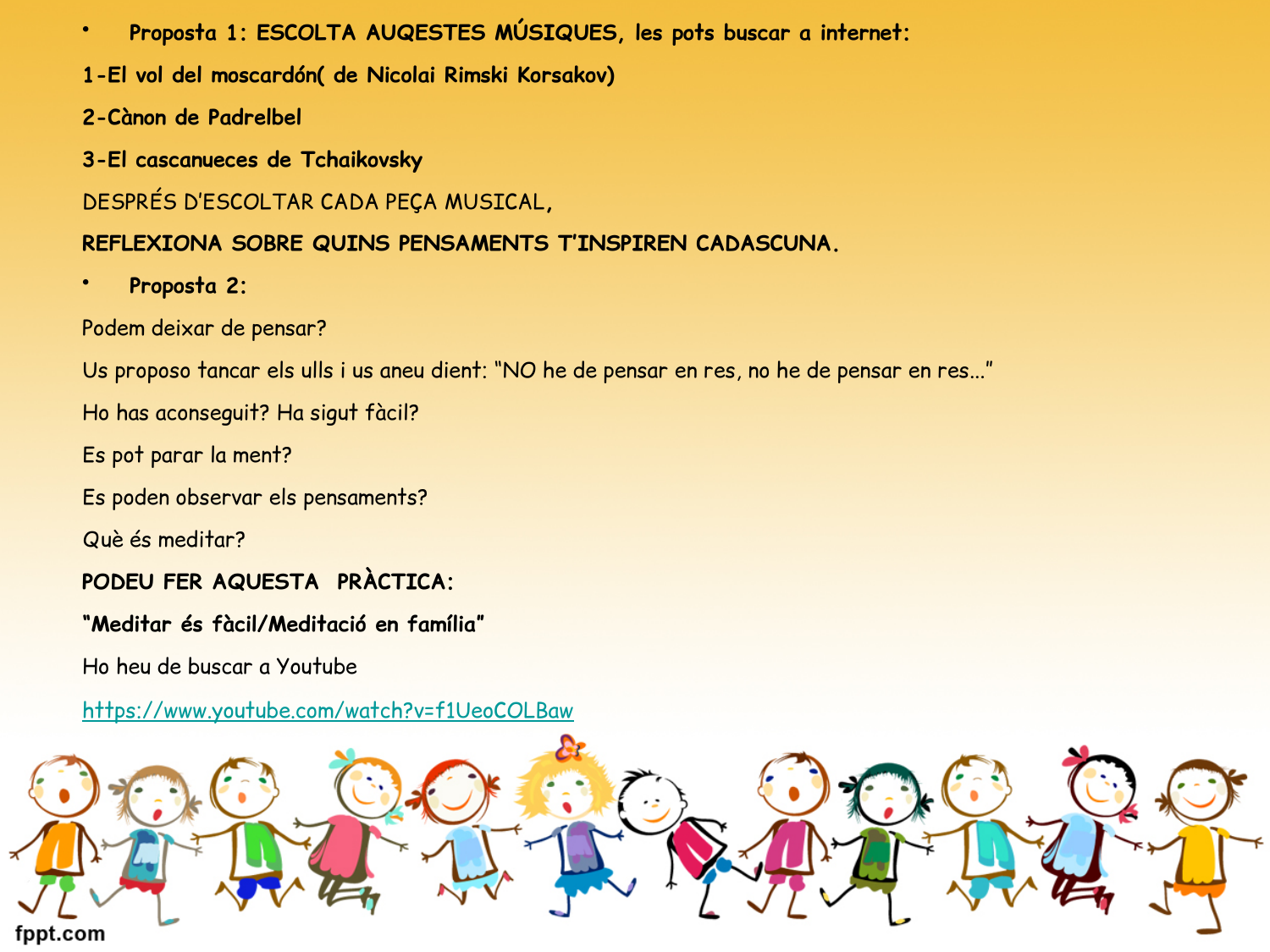

Proposta 1: ESCOLTA AUQESTES MÚSIQUES, les pots buscar a internet:
1-El vol del moscardón( de Nicolai Rimski Korsakov)
2-Cànon de Padrelbel
3-El cascanueces de Tchaikovsky
DESPRÉS D’ESCOLTAR CADA PEÇA MUSICAL,
REFLEXIONA SOBRE QUINS PENSAMENTS T’INSPIREN CADASCUNA.
Proposta 2:
Podem deixar de pensar?
Us proposo tancar els ulls i us aneu dient: “NO he de pensar en res, no he de pensar en res...”
Ho has aconseguit? Ha sigut fàcil?
Es pot parar la ment?
Es poden observar els pensaments?
Què és meditar?
PODEU FER AQUESTA  PRÀCTICA:
“Meditar és fàcil/Meditació en família”
Ho heu de buscar a Youtube
https://www.youtube.com/watch?v=f1UeoCOLBaw